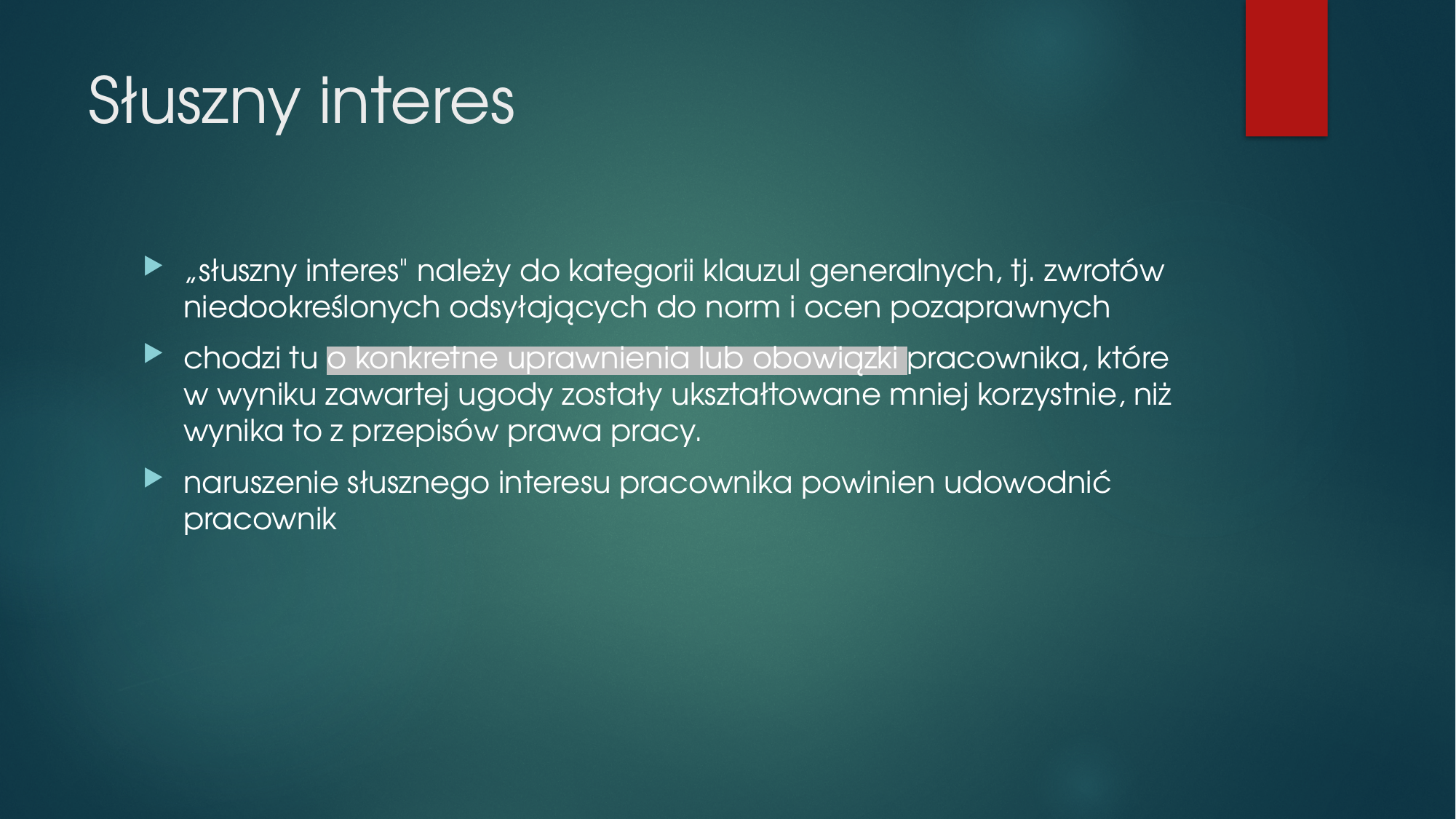

# Słuszny interes
„słuszny interes" należy do kategorii klauzul generalnych, tj. zwrotów niedookreślonych odsyłających do norm i ocen pozaprawnych
chodzi tu o konkretne uprawnienia lub obowiązki pracownika, które w wyniku zawartej ugody zostały ukształtowane mniej korzystnie, niż wynika to z przepisów prawa pracy.
naruszenie słusznego interesu pracownika powinien udowodnić pracownik